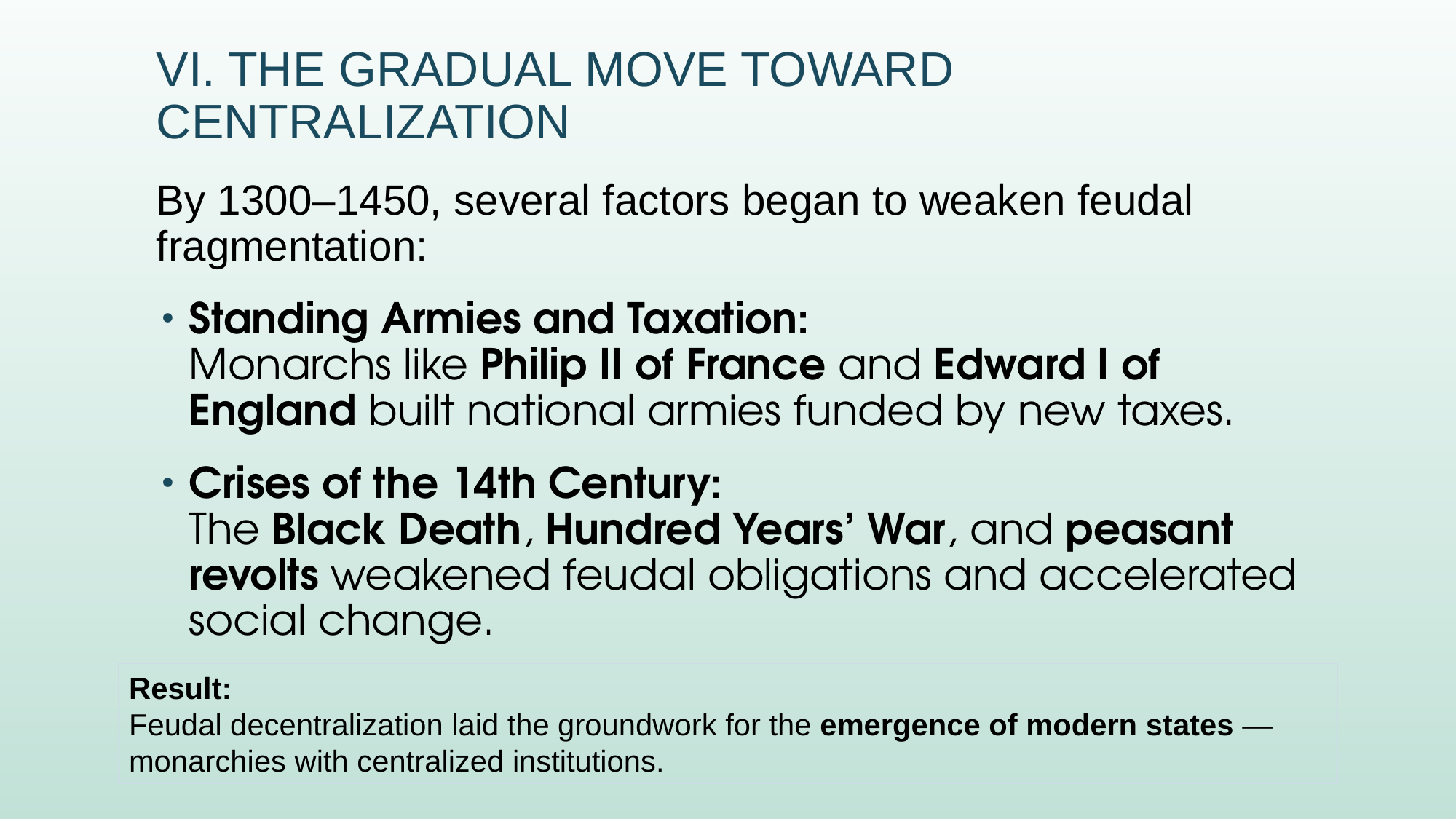

# VI. The Gradual Move Toward Centralization
By 1300–1450, several factors began to weaken feudal fragmentation:
Standing Armies and Taxation:
Monarchs like Philip II of France and Edward I of England built national armies funded by new taxes.
Crises of the 14th Century:
The Black Death, Hundred Years’ War, and peasant revolts weakened feudal obligations and accelerated social change.
Result:
Feudal decentralization laid the groundwork for the emergence of modern states — monarchies with centralized institutions.